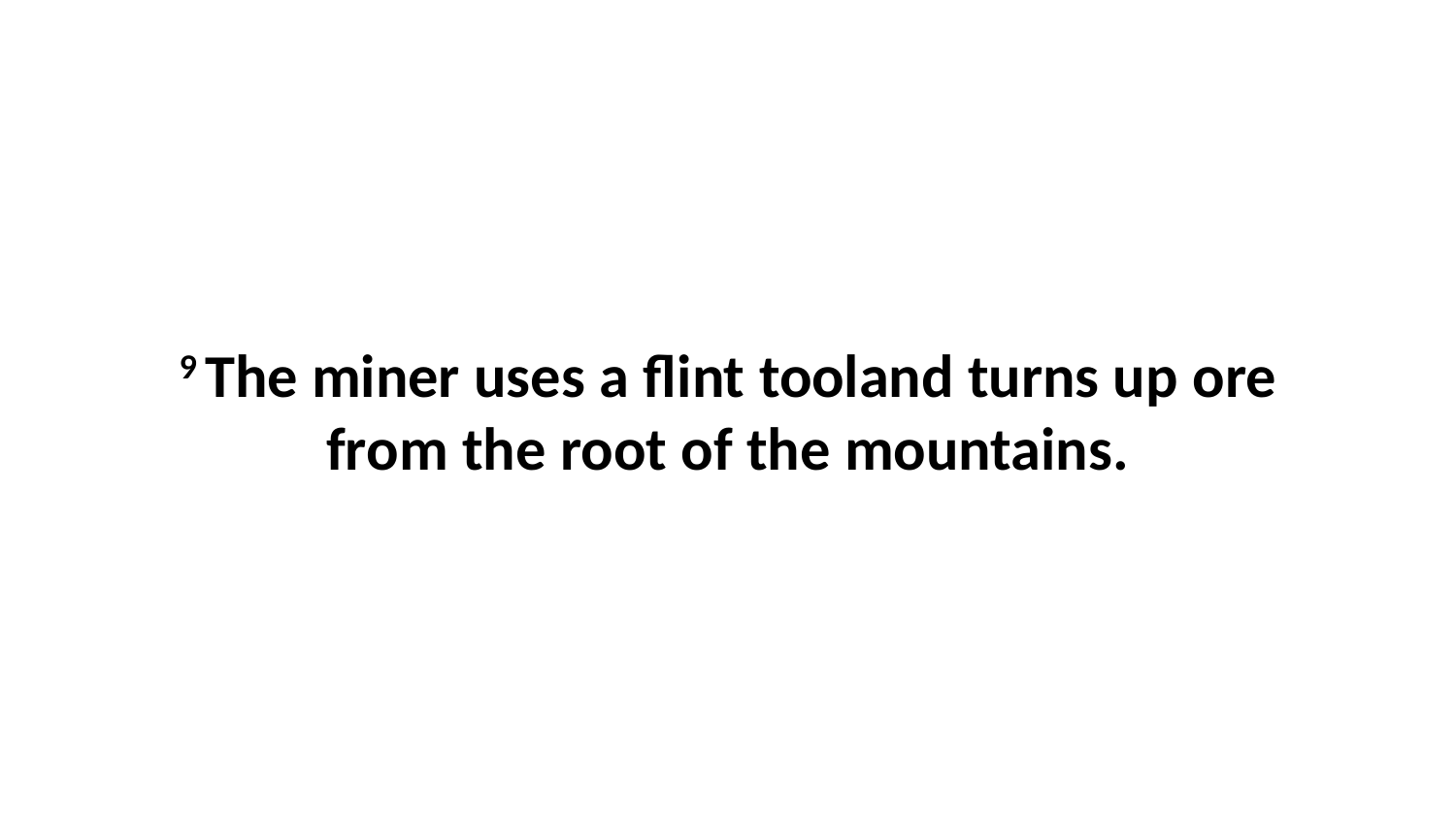

9 The miner uses a flint tooland turns up ore from the root of the mountains.